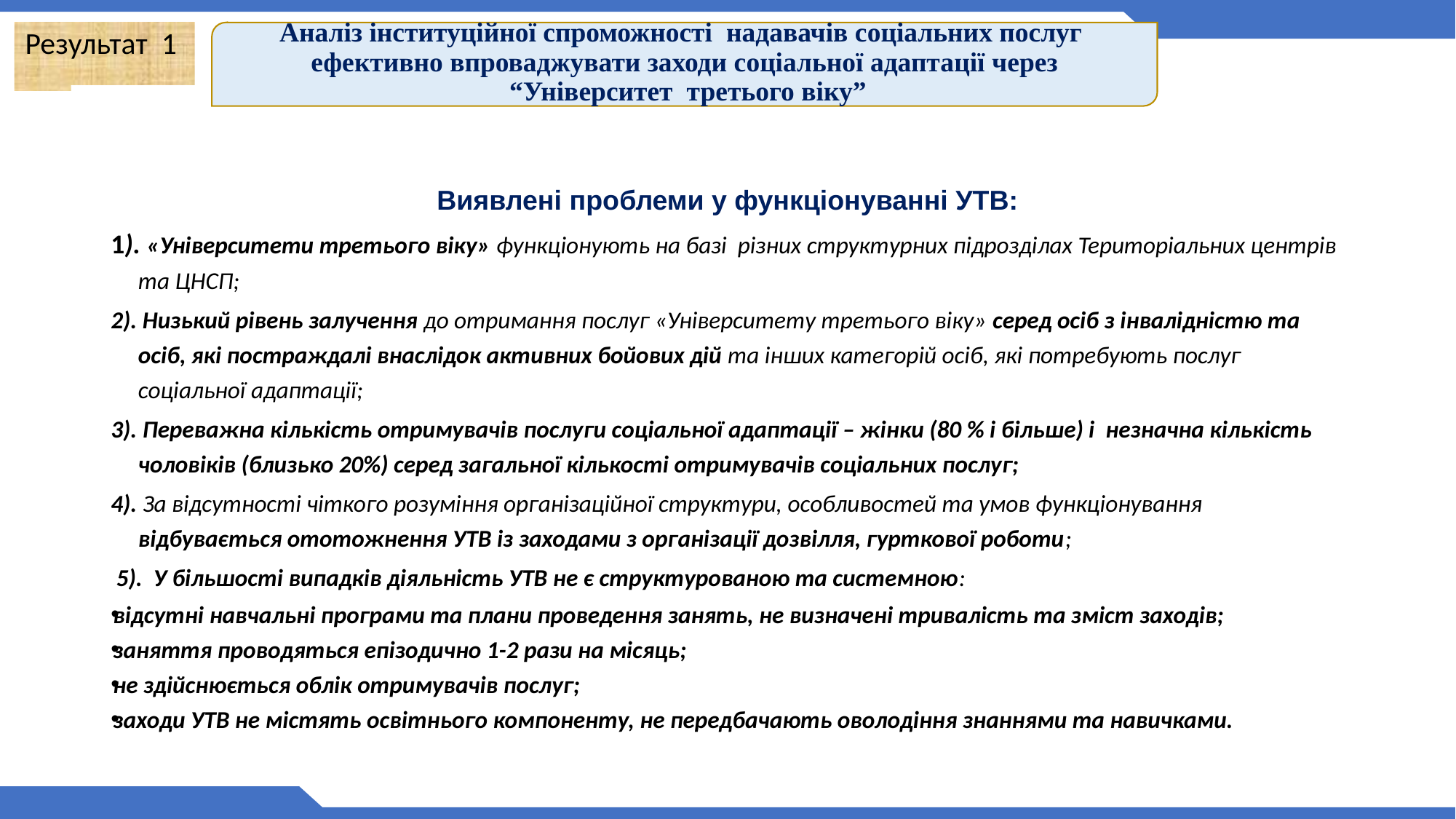

# Результат  1
Аналіз інституційної спроможності  надавачів соціальних послуг
ефективно впроваджувати заходи соціальної адаптації через
 “Університет  третього віку”

Виявлені проблеми у функціонуванні УТВ:
1). «Університети третього віку» функціонують на базі  різних структурних підрозділах Територіальних центрів та ЦНСП;
2). Низький рівень залучення до отримання послуг «Університету третього віку» серед осіб з інвалідністю та осіб, які постраждалі внаслідок активних бойових дій та інших категорій осіб, які потребують послуг соціальної адаптації;
3). Переважна кількість отримувачів послуги соціальної адаптації – жінки (80 % і більше) і  незначна кількість чоловіків (близько 20%) серед загальної кількості отримувачів соціальних послуг;
4). За відсутності чіткого розуміння організаційної структури, особливостей та умов функціонування відбувається ототожнення УТВ із заходами з організації дозвілля, гурткової роботи;
 5).  У більшості випадків діяльність УТВ не є структурованою та системною:
відсутні навчальні програми та плани проведення занять, не визначені тривалість та зміст заходів;
заняття проводяться епізодично 1-2 рази на місяць;
не здійснюється облік отримувачів послуг;
заходи УТВ не містять освітнього компоненту, не передбачають оволодіння знаннями та навичками.